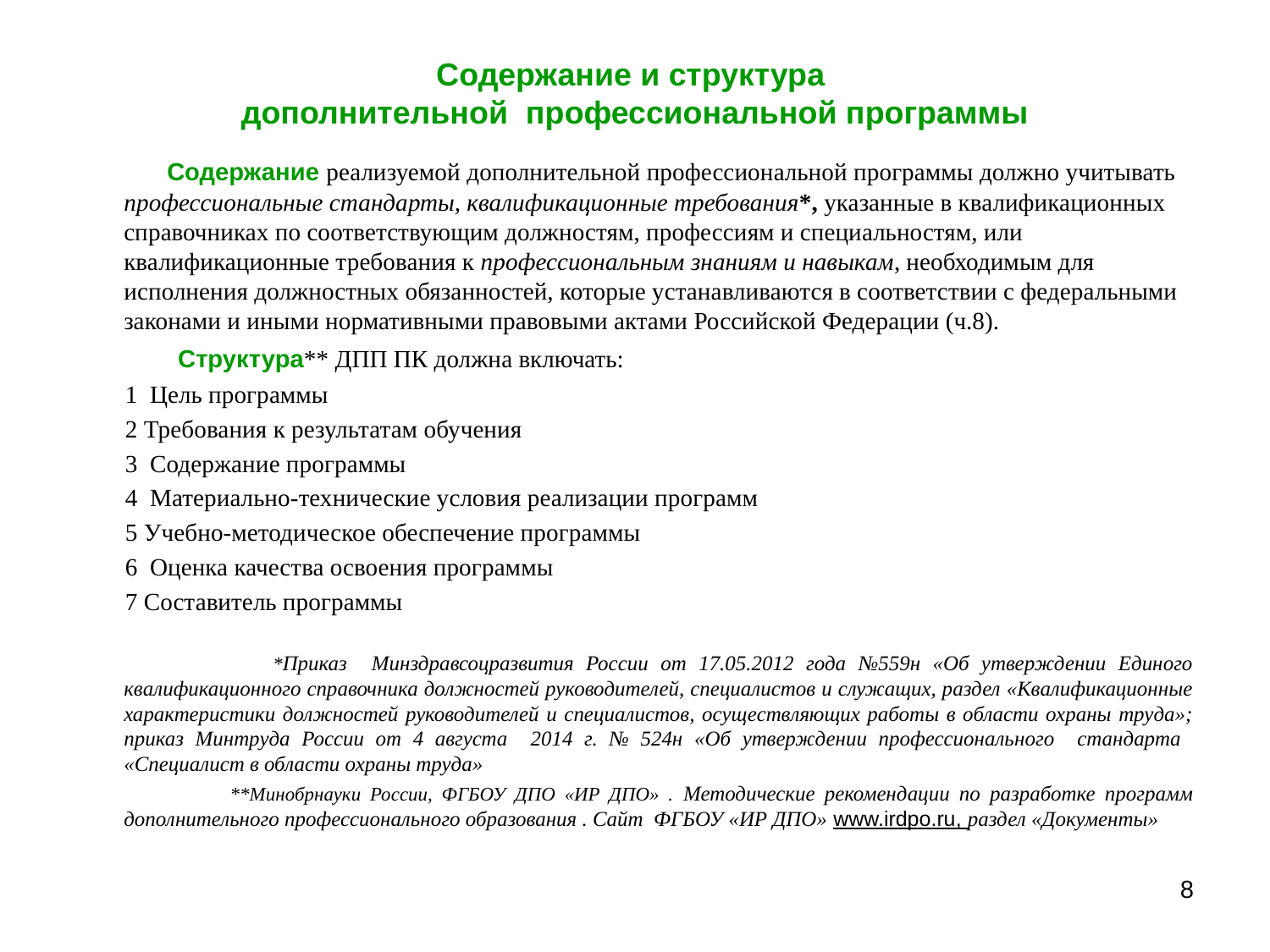

# Содержание и структура дополнительной  профессиональной программы
             Содержание реализуемой дополнительной профессиональной программы должно учитывать профессиональные стандарты, квалификационные требования*, указанные в квалификационных справочниках по соответствующим должностям, профессиям и специальностям, или квалификационные требования к профессиональным знаниям и навыкам, необходимым для исполнения должностных обязанностей, которые устанавливаются в соответствии с федеральными законами и иными нормативными правовыми актами Российской Федерации (ч.8).
             Структура** ДПП ПК должна включать:
        1  Цель программы
        2 Требования к результатам обучения
        3  Содержание программы
        4  Материально-технические условия реализации программ
        5 Учебно-методическое обеспечение программы
        6  Оценка качества освоения программы
        7 Составитель программы

                *Приказ  Минздравсоцразвития России от 17.05.2012 года №559н «Об утверждении Единого квалификационного справочника должностей руководителей, специалистов и служащих, раздел «Квалификационные характеристики должностей руководителей и специалистов, осуществляющих работы в области охраны труда»; приказ Минтруда России от 4 августа  2014 г. № 524н «Об утверждении профессионального  стандарта  «Специалист в области охраны труда»
                **Минобрнауки России, ФГБОУ ДПО «ИР ДПО» . Методические рекомендации по разработке программ дополнительного профессионального образования . Сайт  ФГБОУ «ИР ДПО» www.irdpo.ru, раздел «Документы»
8